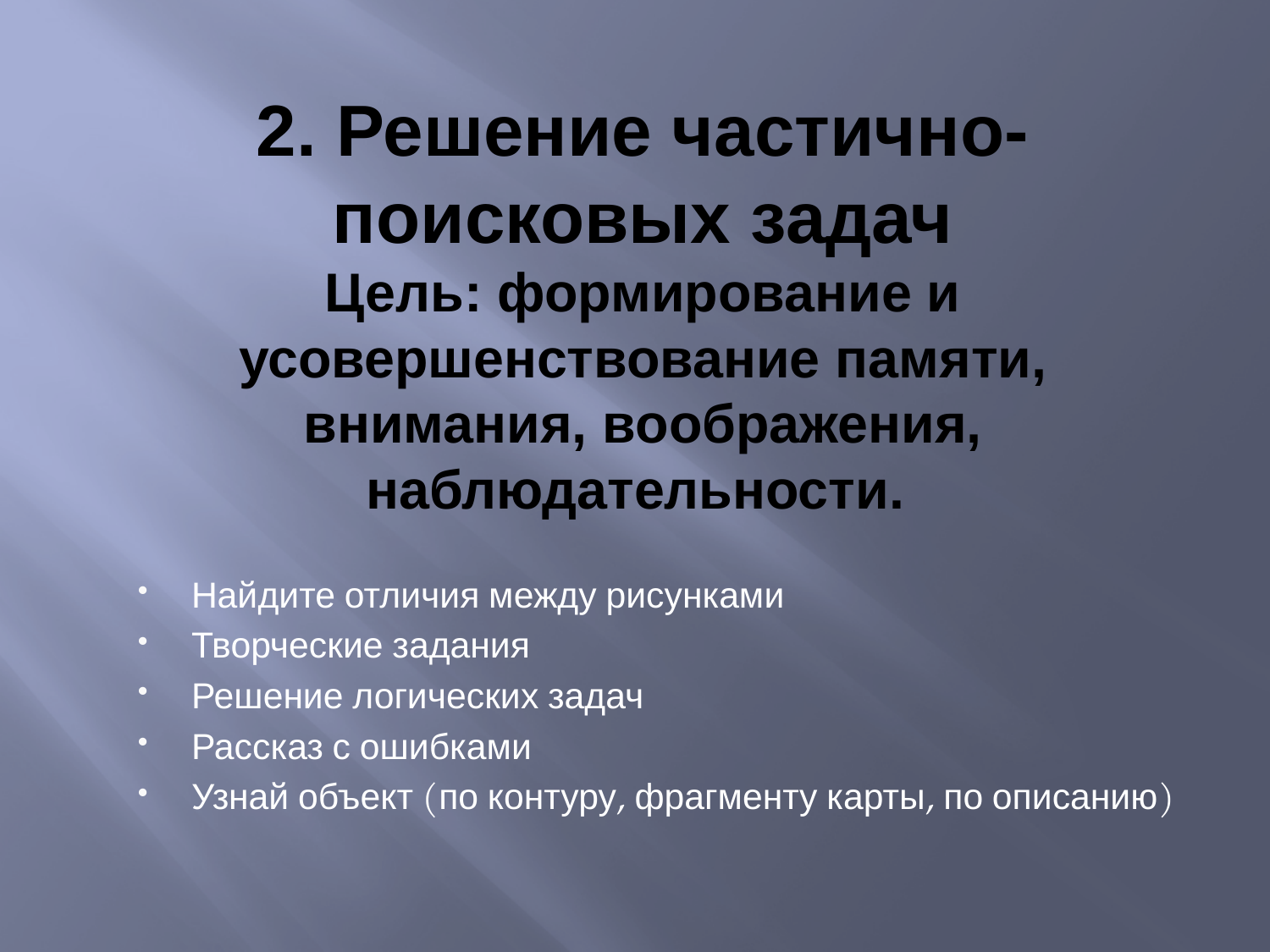

# 2. Решение частично-поисковых задач Цель: формирование и усовершенствование памяти, внимания, воображения, наблюдательности.
Найдите отличия между рисунками
Творческие задания
Решение логических задач
Рассказ с ошибками
Узнай объект (по контуру, фрагменту карты, по описанию)